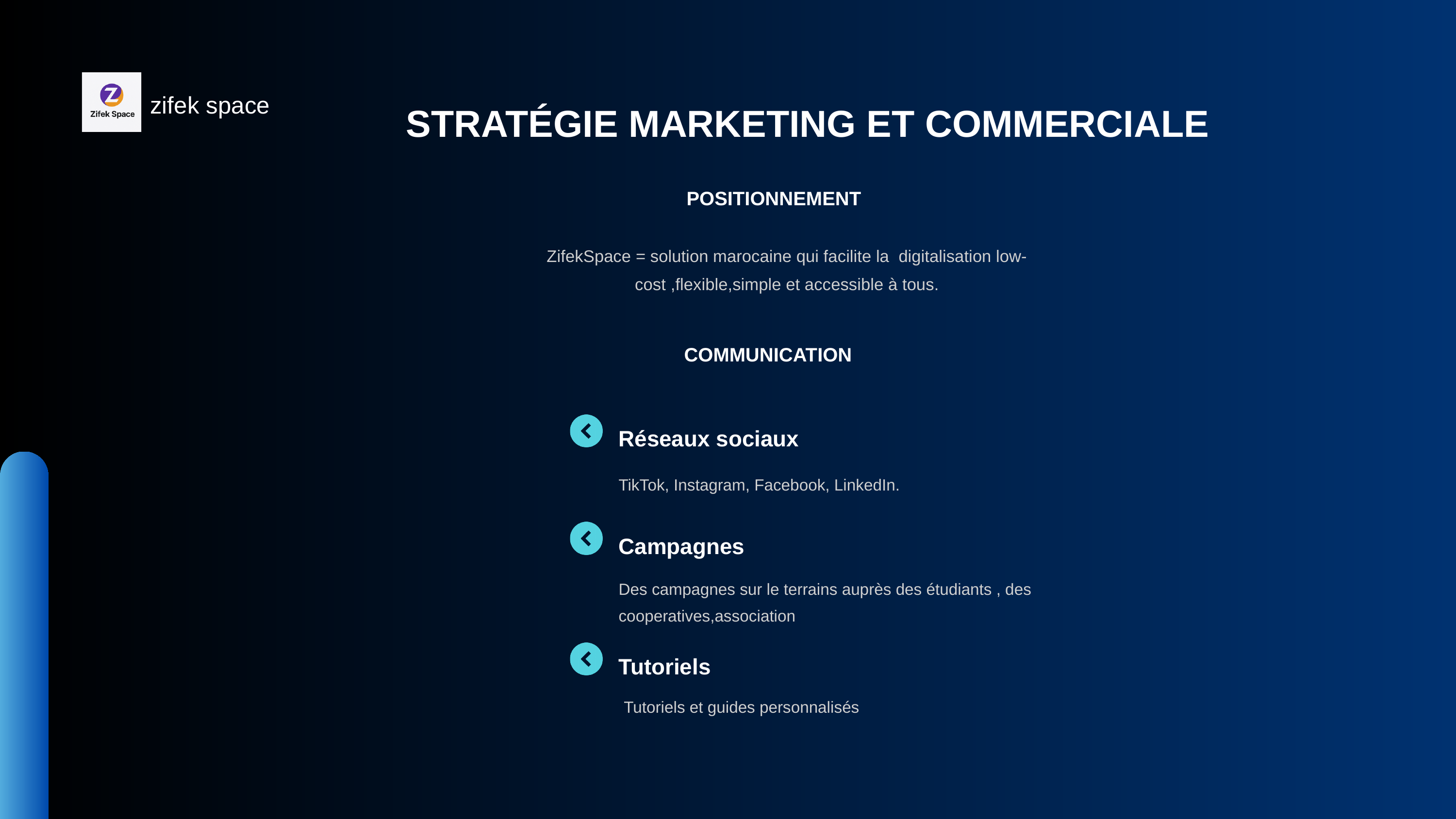

zifek space
STRATÉGIE MARKETING ET COMMERCIALE
POSITIONNEMENT
ZifekSpace = solution marocaine qui facilite la  digitalisation low-cost ,flexible,simple et accessible à tous.
COMMUNICATION
Réseaux sociaux

TikTok, Instagram, Facebook, LinkedIn.
Campagnes

Des campagnes sur le terrains auprès des étudiants , des cooperatives,association

Tutoriels

Tutoriels et guides personnalisés